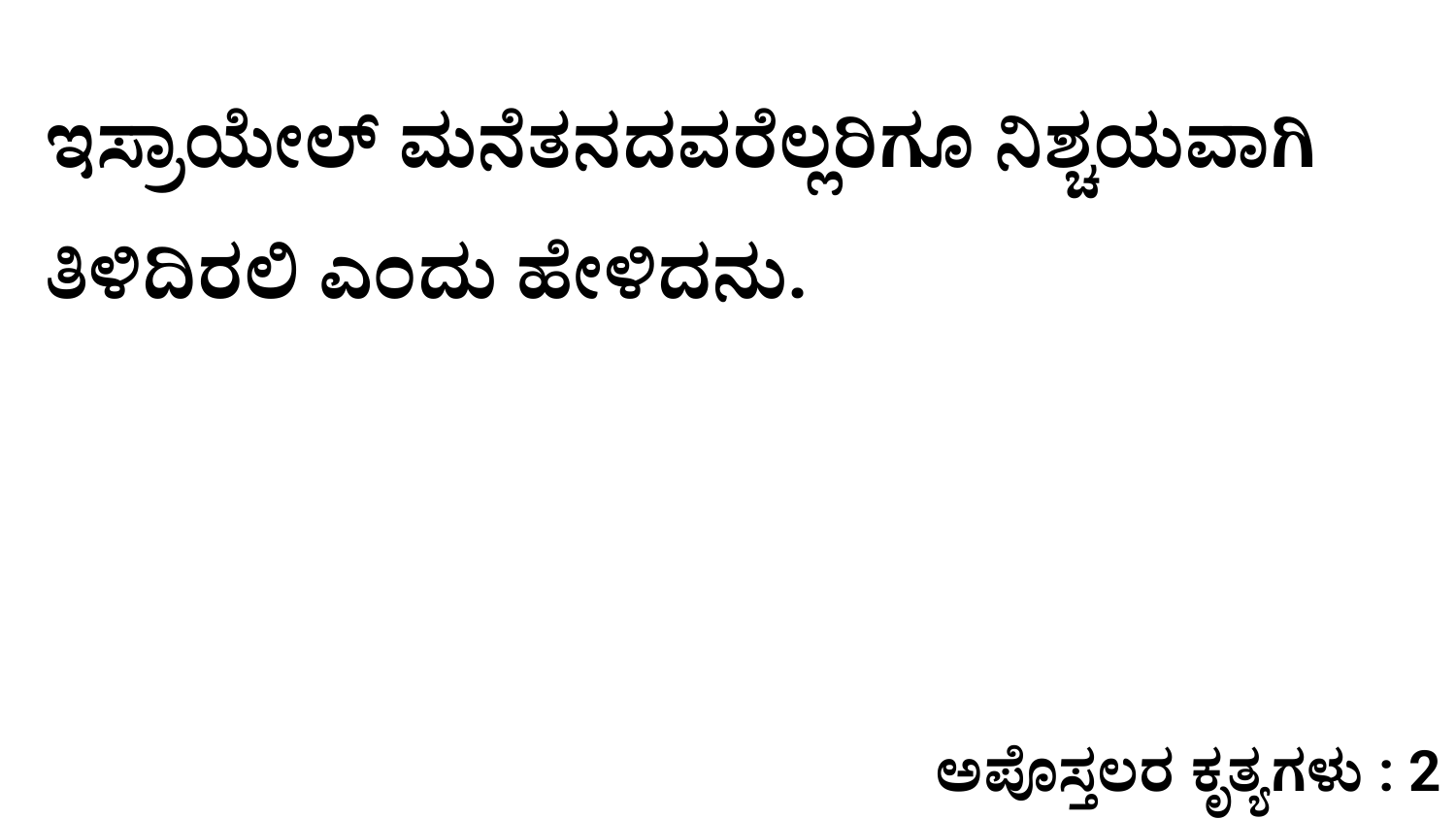

ಇಸ್ರಾಯೇಲ್‌ ಮನೆತನದವರೆಲ್ಲರಿಗೂ ನಿಶ್ಚಯವಾಗಿ ತಿಳಿದಿರಲಿ ಎಂದು ಹೇಳಿದನು.
ಅಪೊಸ್ತಲರ ಕೃತ್ಯಗಳು : 2